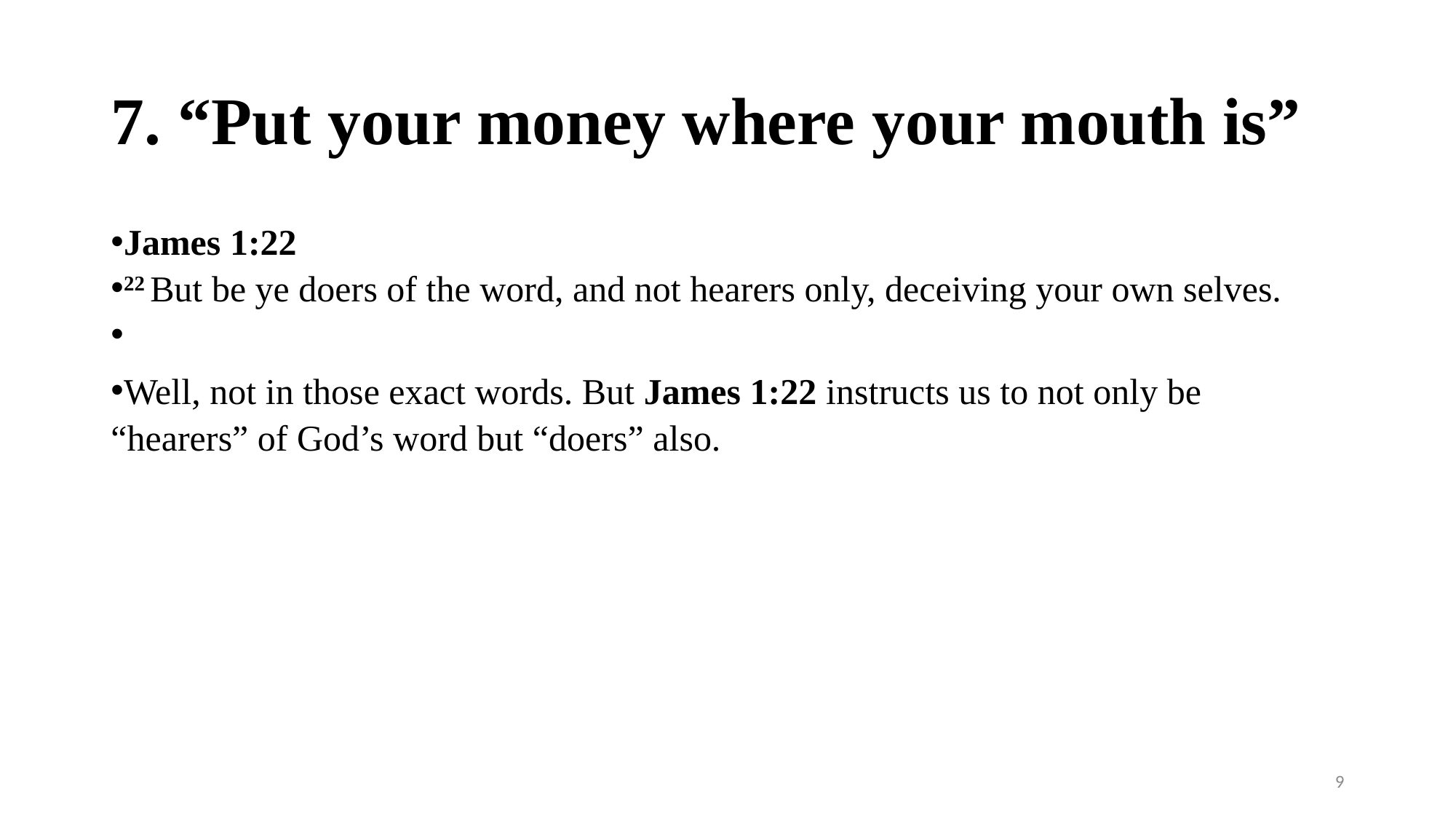

# 7. “Put your money where your mouth is”
James 1:22
22 But be ye doers of the word, and not hearers only, deceiving your own selves.

Well, not in those exact words. But James 1:22 instructs us to not only be “hearers” of God’s word but “doers” also.

9